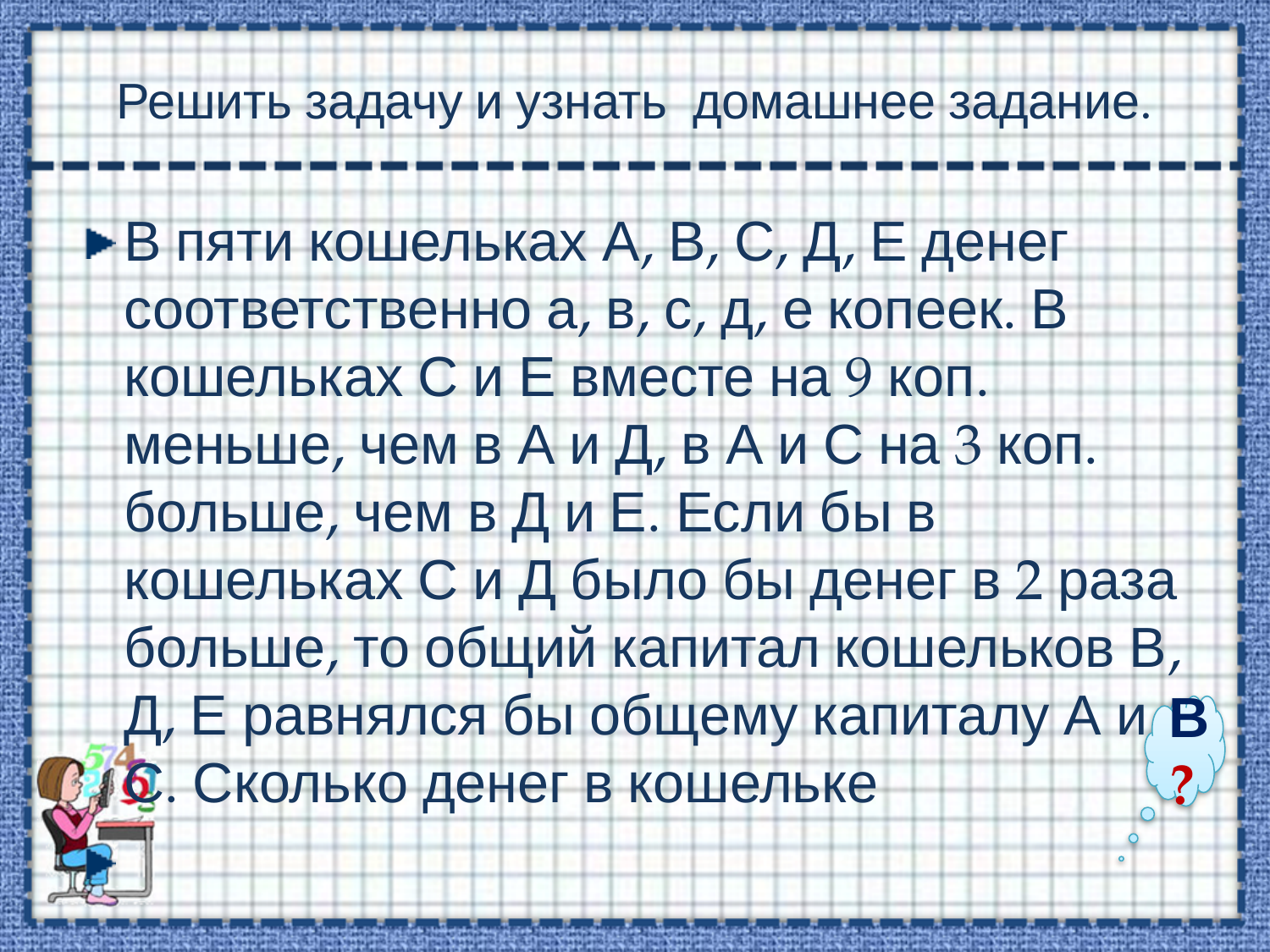

# Решить задачу и узнать  домашнее задание.
В пяти кошельках А, В, С, Д, Е денег соответственно а, в, с, д, е копеек. В кошельках С и Е вместе на 9 коп. меньше, чем в А и Д, в А и С на 3 коп. больше, чем в Д и Е. Если бы в кошельках С и Д было бы денег в 2 раза больше, то общий капитал кошельков В, Д, Е равнялся бы общему капиталу А и С. Сколько денег в кошельке

В?